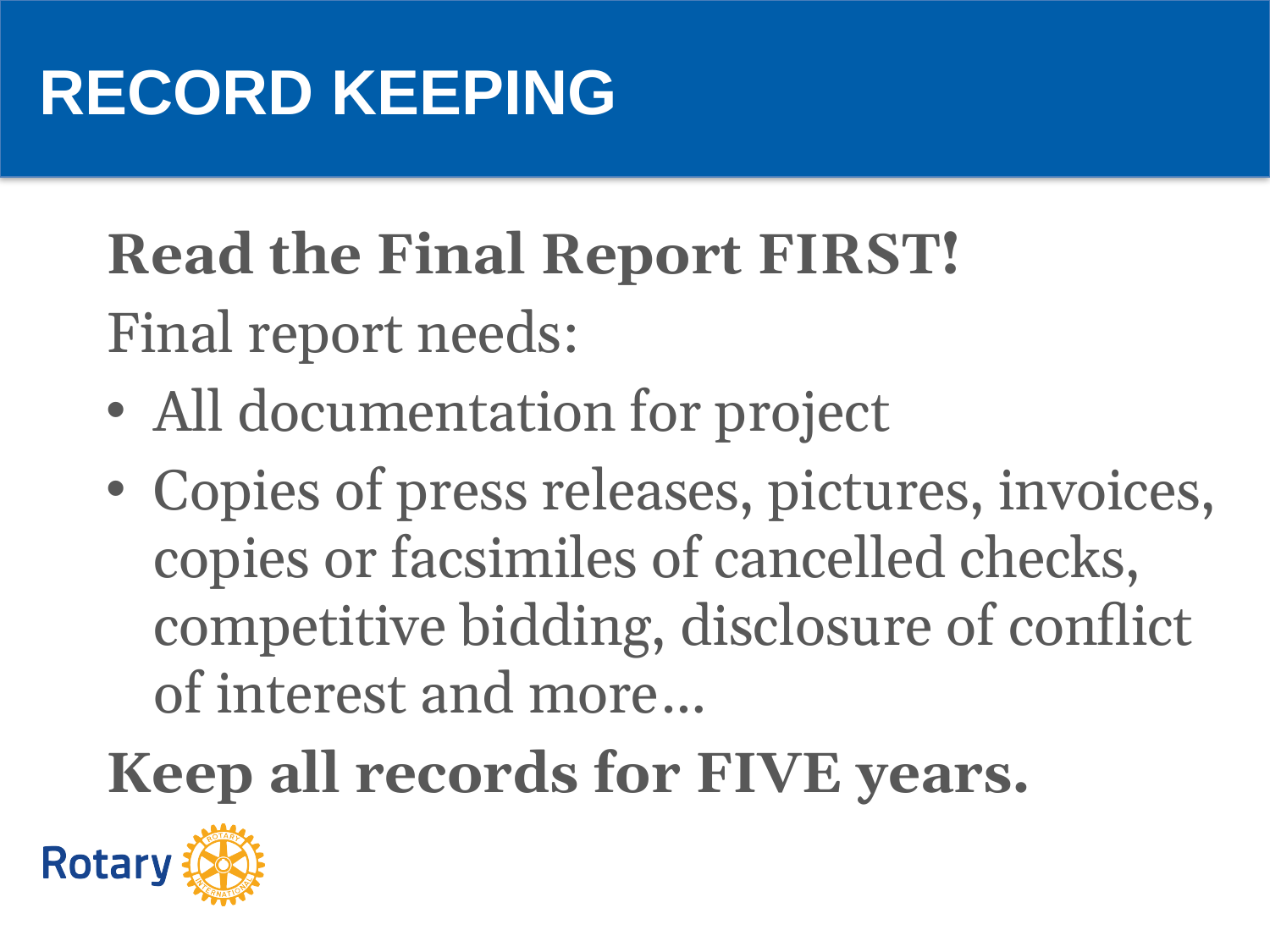

RECORD KEEPING
Read the Final Report FIRST!
Final report needs:
All documentation for project
Copies of press releases, pictures, invoices, copies or facsimiles of cancelled checks, competitive bidding, disclosure of conflict of interest and more…
Keep all records for FIVE years.